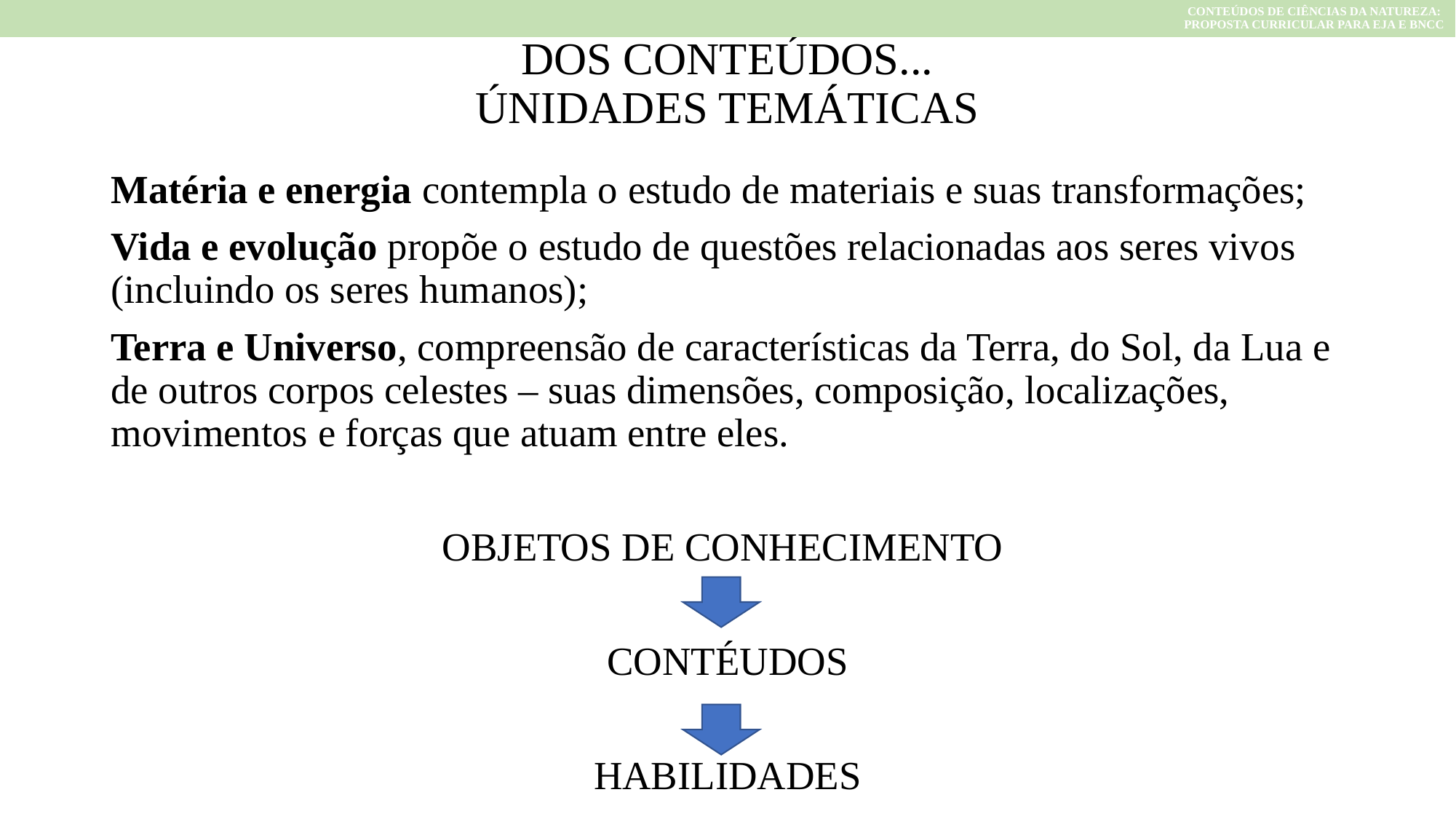

CONTEÚDOS DE CIÊNCIAS DA NATUREZA:
PROPOSTA CURRICULAR PARA EJA E BNCC
# DOS CONTEÚDOS... ÚNIDADES TEMÁTICAS
Matéria e energia contempla o estudo de materiais e suas transformações;
Vida e evolução propõe o estudo de questões relacionadas aos seres vivos (incluindo os seres humanos);
Terra e Universo, compreensão de características da Terra, do Sol, da Lua e de outros corpos celestes – suas dimensões, composição, localizações, movimentos e forças que atuam entre eles.

OBJETOS DE CONHECIMENTO

CONTÉUDOS

HABILIDADES